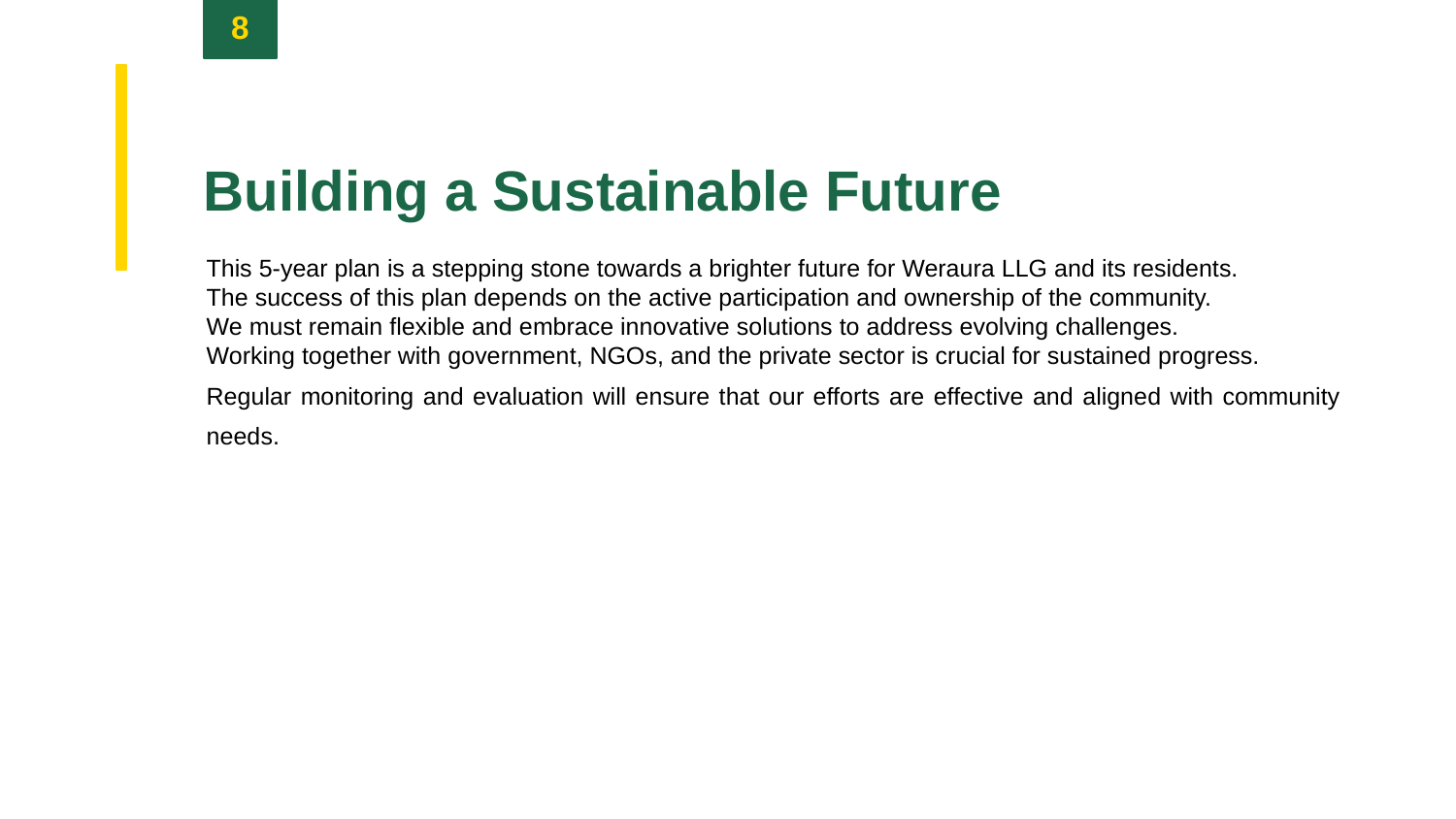

8

Building a Sustainable Future
This 5-year plan is a stepping stone towards a brighter future for Weraura LLG and its residents.
The success of this plan depends on the active participation and ownership of the community.
We must remain flexible and embrace innovative solutions to address evolving challenges.
Working together with government, NGOs, and the private sector is crucial for sustained progress.
Regular monitoring and evaluation will ensure that our efforts are effective and aligned with community needs.